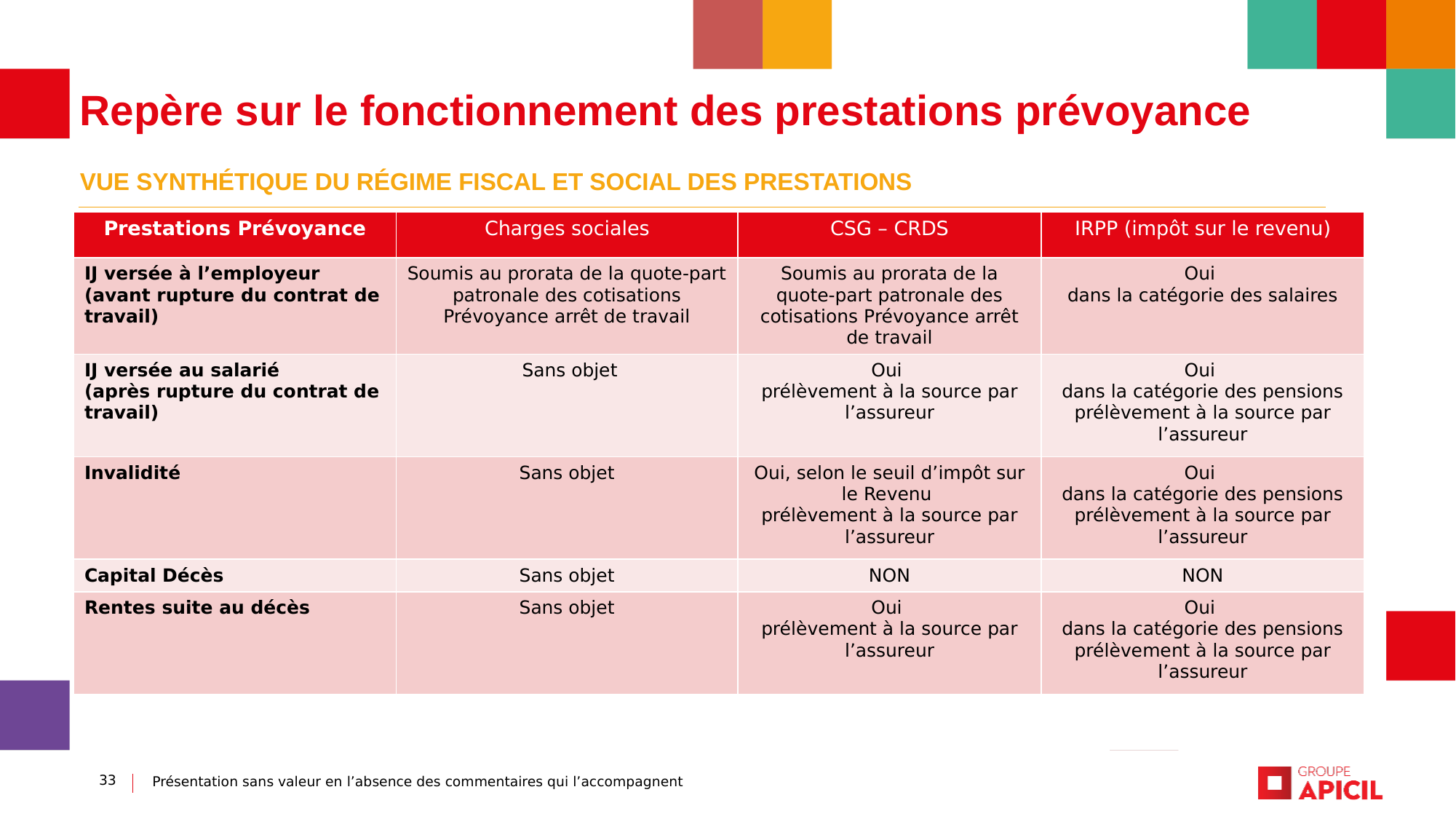

Repère sur le fonctionnement des prestations prévoyance
Vue synthétique du régime fiscal et social des prestations
| Prestations Prévoyance | Charges sociales | CSG – CRDS | IRPP (impôt sur le revenu) |
| --- | --- | --- | --- |
| IJ versée à l’employeur (avant rupture du contrat de travail) | Soumis au prorata de la quote-part patronale des cotisations Prévoyance arrêt de travail | Soumis au prorata de la quote-part patronale des cotisations Prévoyance arrêt de travail | Oui dans la catégorie des salaires |
| IJ versée au salarié (après rupture du contrat de travail) | Sans objet | Oui prélèvement à la source par l’assureur | Oui dans la catégorie des pensions prélèvement à la source par l’assureur |
| Invalidité | Sans objet | Oui, selon le seuil d’impôt sur le Revenu prélèvement à la source par l’assureur | Oui dans la catégorie des pensions prélèvement à la source par l’assureur |
| Capital Décès | Sans objet | NON | NON |
| Rentes suite au décès | Sans objet | Oui prélèvement à la source par l’assureur | Oui dans la catégorie des pensions prélèvement à la source par l’assureur |
33
Présentation sans valeur en l’absence des commentaires qui l’accompagnent